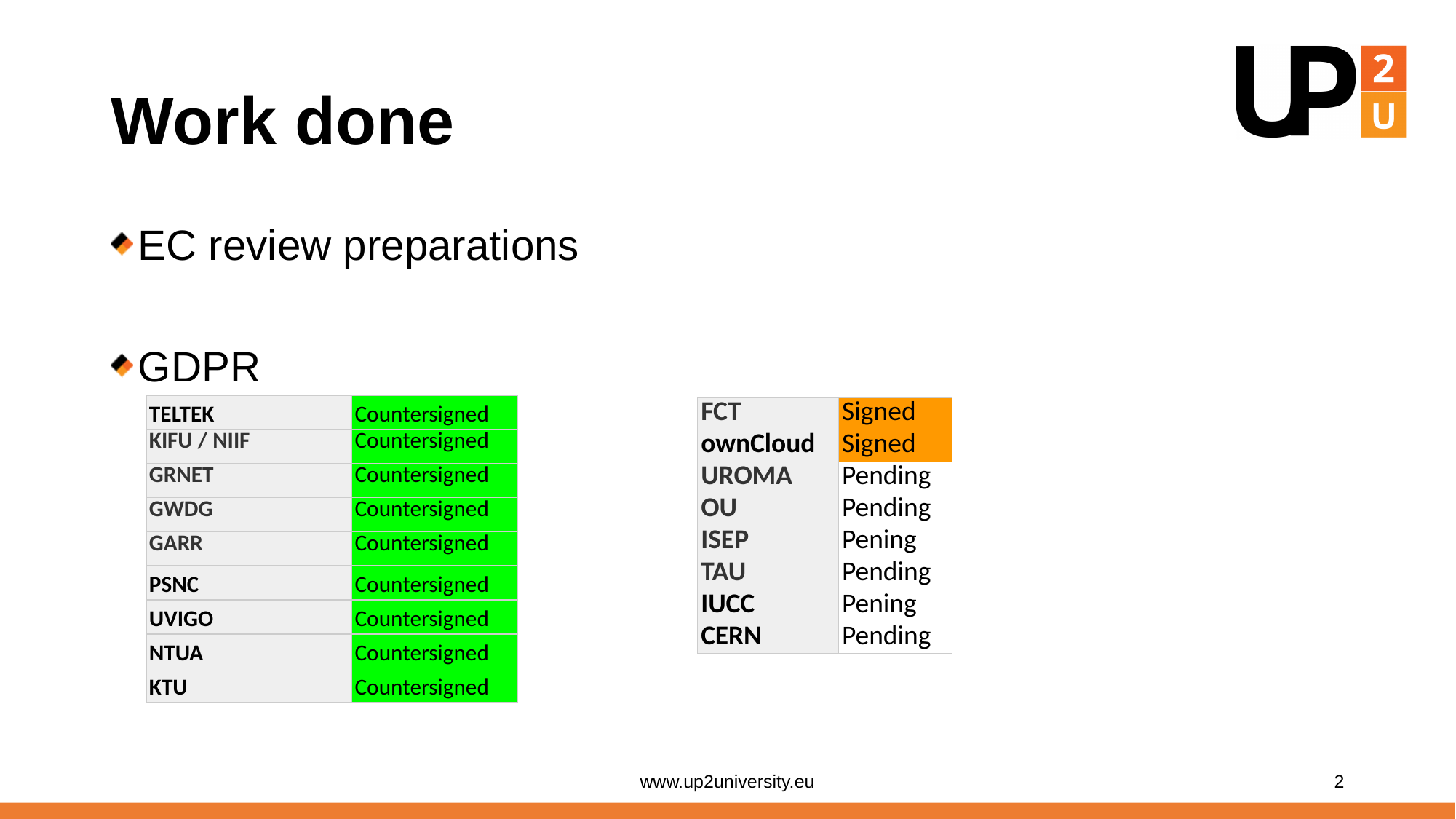

# Work done
EC review preparations

GDPR

| TELTEK | Countersigned |
| --- | --- |
| KIFU / NIIF | Countersigned |
| GRNET | Countersigned |
| GWDG | Countersigned |
| GARR | Countersigned |
| PSNC | Countersigned |
| UVIGO | Countersigned |
| NTUA | Countersigned |
| KTU | Countersigned |
| FCT | Signed |
| --- | --- |
| ownCloud | Signed |
| UROMA | Pending |
| OU | Pending |
| ISEP | Pening |
| TAU | Pending |
| IUCC | Pening |
| CERN | Pending |
www.up2university.eu
2